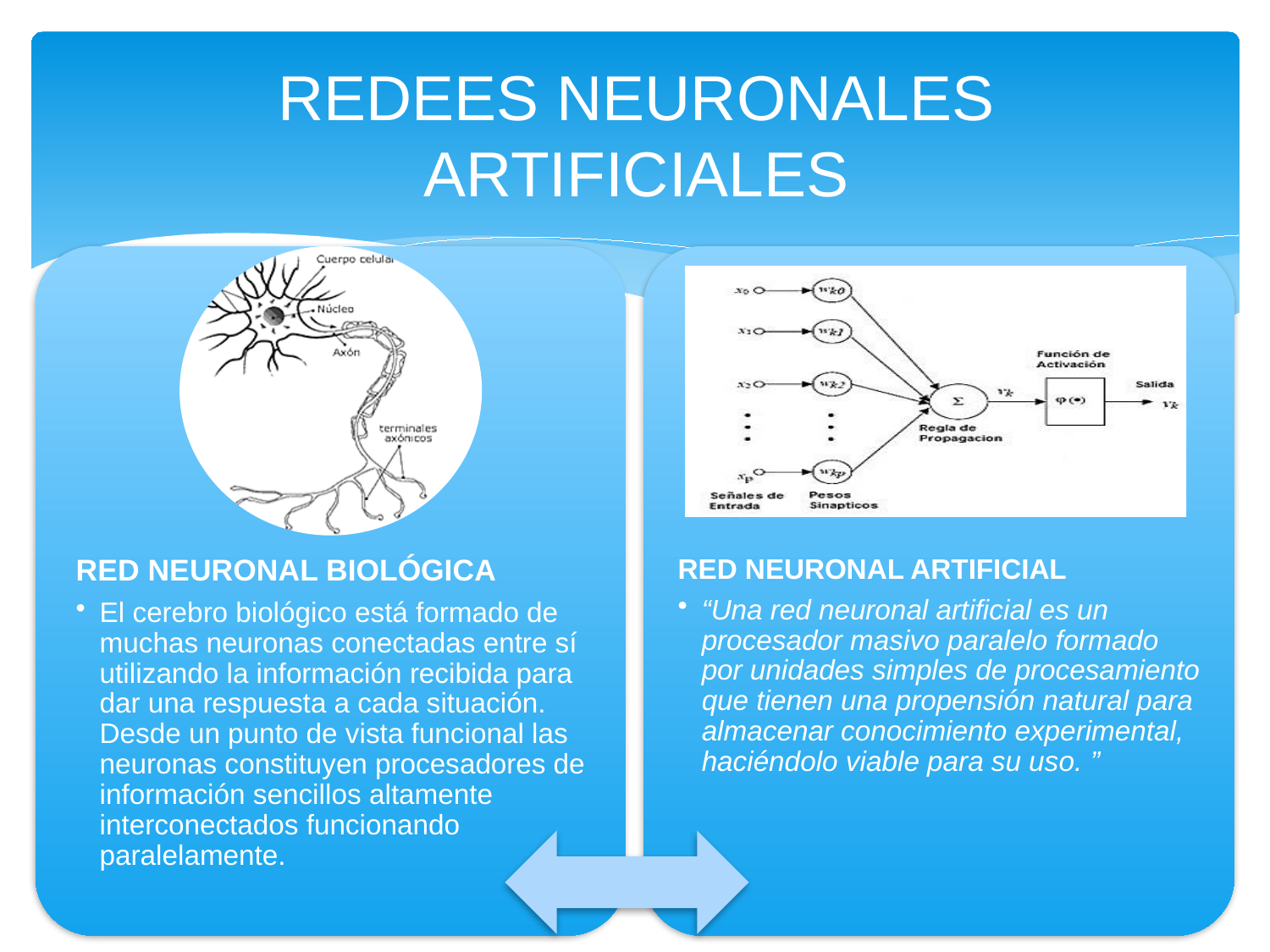

# REDEES NEURONALES ARTIFICIALES
RED NEURONAL BIOLÓGICA
El cerebro biológico está formado de muchas neuronas conectadas entre sí utilizando la información recibida para dar una respuesta a cada situación. Desde un punto de vista funcional las neuronas constituyen procesadores de información sencillos altamente interconectados funcionando paralelamente.
RED NEURONAL ARTIFICIAL
“Una red neuronal artificial es un procesador masivo paralelo formado por unidades simples de procesamiento que tienen una propensión natural para almacenar conocimiento experimental, haciéndolo viable para su uso. ”